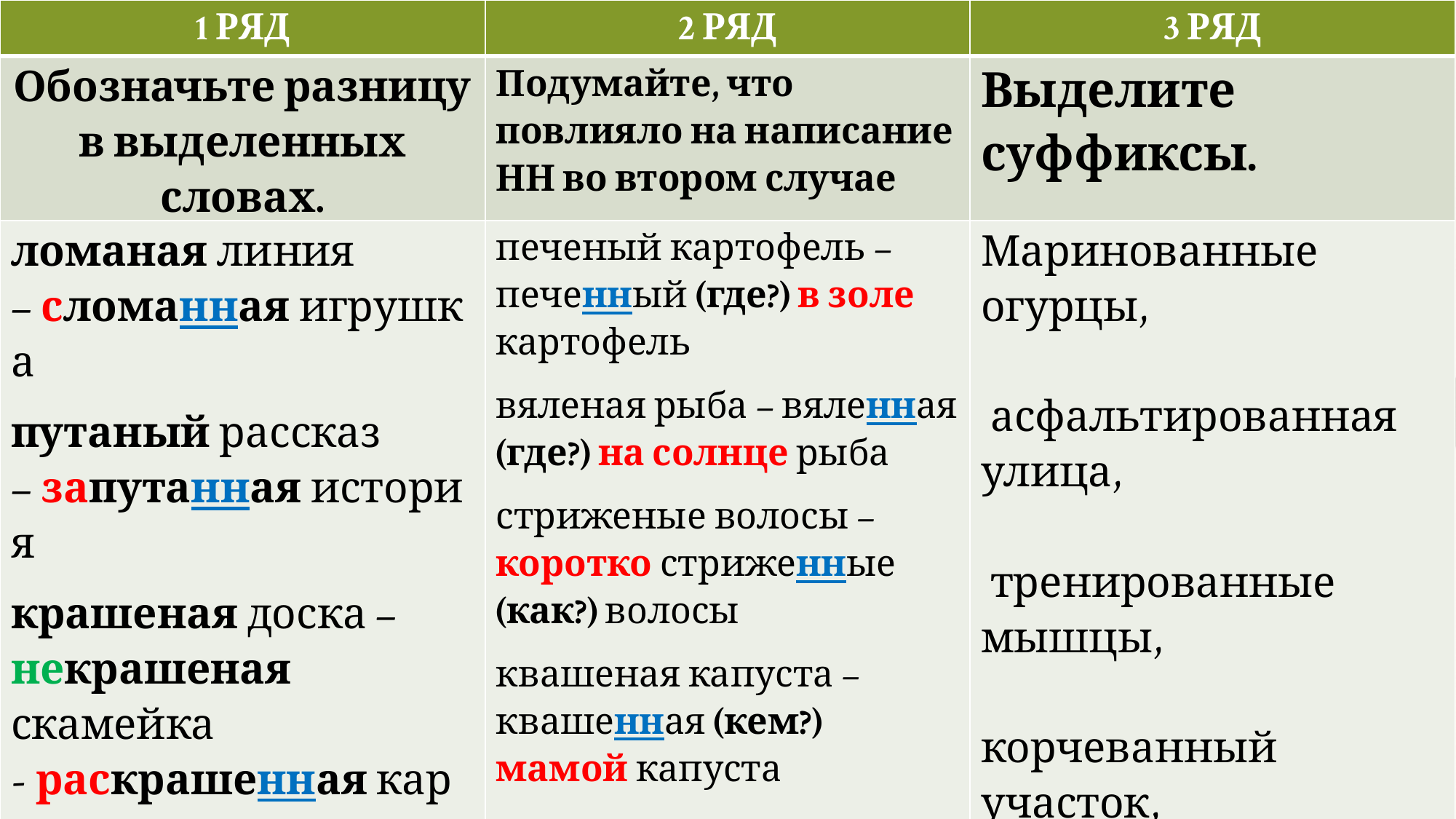

| 1 РЯД | 2 РЯД | 3 РЯД |
| --- | --- | --- |
| Обозначьте разницу в выделенных словах. | Подумайте, что повлияло на написание НН во втором случае | Выделите суффиксы. |
| ломаная линия – сломанная игрушка путаный рассказ – запутанная история крашеная доска – некрашеная скамейка - раскрашенная картинка топленое молоко – растопленное масло – нерастопленное масло | печеный картофель – печенный (где?) в золе картофель вяленая рыба – вяленная (где?) на солнце рыба стриженые волосы – коротко стриженные (как?) волосы квашеная капуста – квашенная (кем?) мамой капуста | Маринованные огурцы, асфальтированная улица, тренированные мышцы, корчеванный участок, комбинированное платье. |
ИССЛЕДОВАТЕЛЬСКАЯ РАБОТА